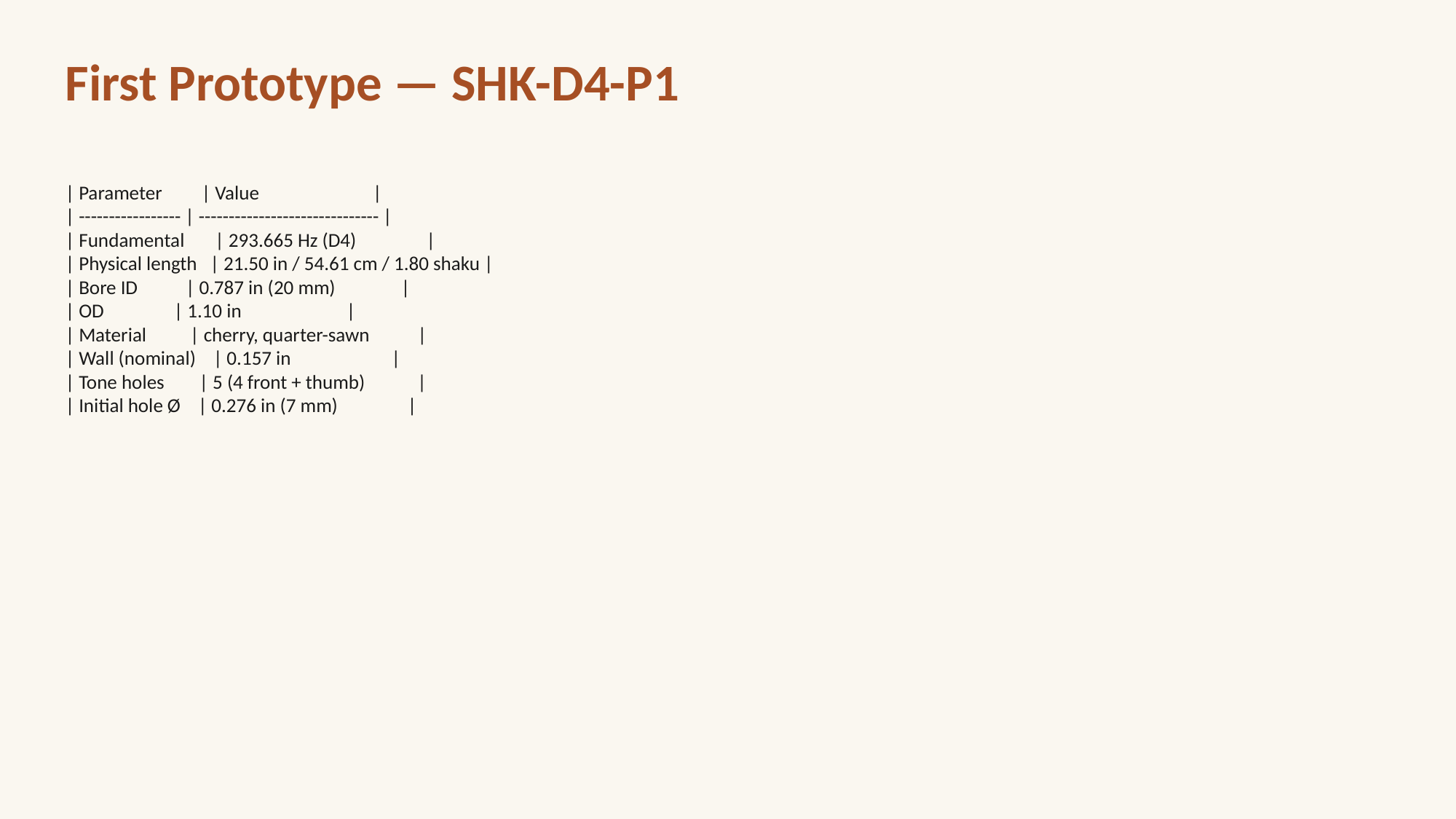

First Prototype — SHK-D4-P1
| Parameter         | Value                          |
| ----------------- | ------------------------------ |
| Fundamental       | 293.665 Hz (D4)                |
| Physical length   | 21.50 in / 54.61 cm / 1.80 shaku |
| Bore ID           | 0.787 in (20 mm)               |
| OD                | 1.10 in                        |
| Material          | cherry, quarter-sawn           |
| Wall (nominal)    | 0.157 in                       |
| Tone holes        | 5 (4 front + thumb)            |
| Initial hole Ø    | 0.276 in (7 mm)                |